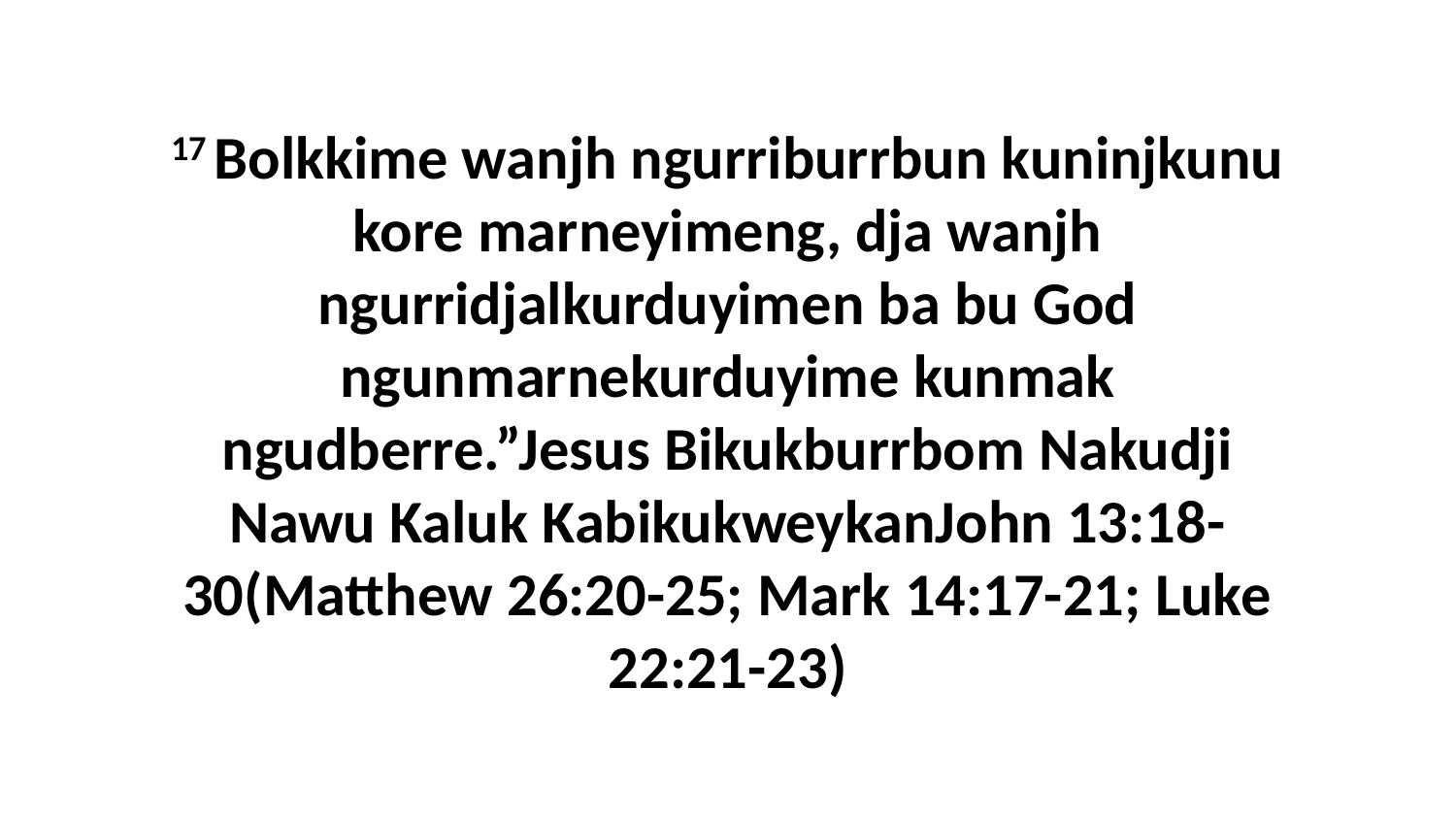

17 Bolkkime wanjh ngurriburrbun kuninjkunu kore marneyimeng, dja wanjh ngurridjalkurduyimen ba bu God ngunmarnekurduyime kunmak ngudberre.”Jesus Bikukburrbom Nakudji Nawu Kaluk KabikukweykanJohn 13:18-30(Matthew 26:20-25; Mark 14:17-21; Luke 22:21-23)